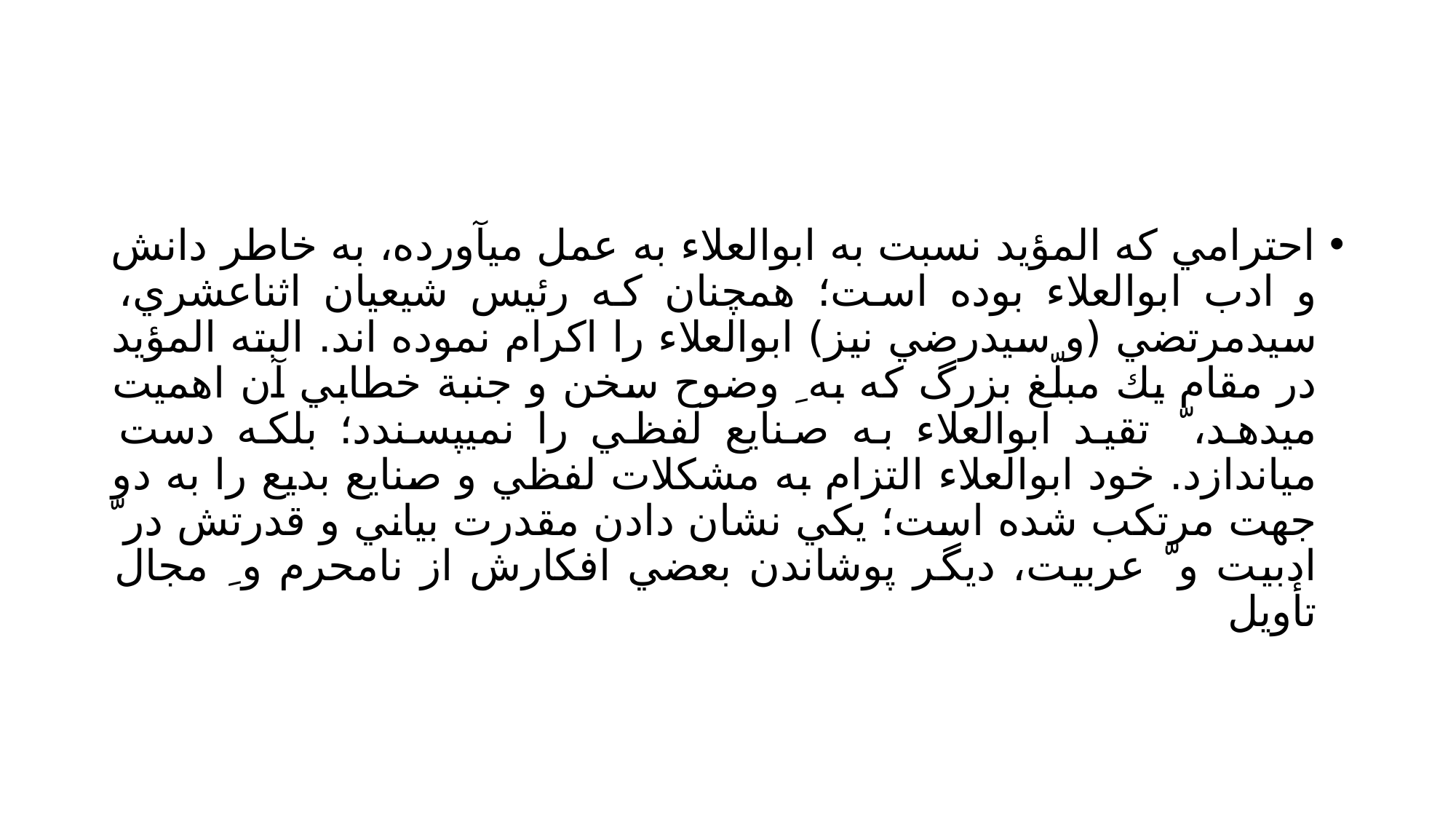

#
احترامي كه المؤيد نسبت به ابوالعلاء به عمل ميآورده، به خاطر دانش و ادب ابوالعلاء بوده است؛ همچنان كه رئيس شيعيان اثناعشري، سيدمرتضي (و سيدرضي نيز) ابوالعلاء را اكرام نموده اند. البته المؤيد در مقام يك مبلّغ بزرگ كه به ِ وضوح سخن و جنبة خطابي آن اهميت ميدهد، ّ تقيد ابوالعلاء به صنايع لفظي را نميپسندد؛ بلكه دست مياندازد. خود ابوالعلاء التزام به مشكلات لفظي و صنايع بديع را به دو جهت مرتكب شده است؛ يكي نشان دادن مقدرت بياني و قدرتش در ّ ادبيت و ّ عربيت، ديگر پوشاندن بعضي افكارش از نامحرم و ِ مجال تأويل